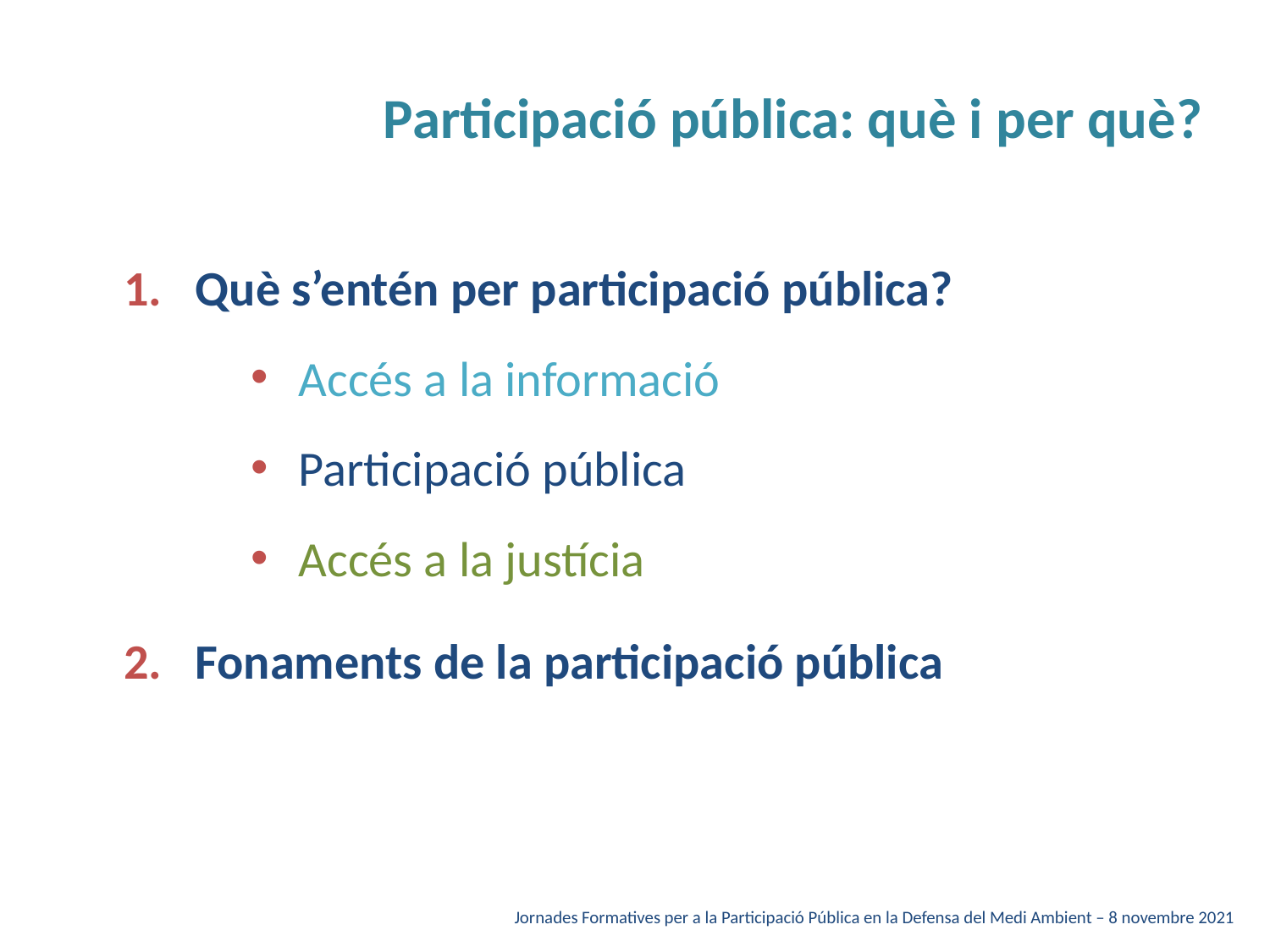

# Participació pública: què i per què?
Què s’entén per participació pública?
Accés a la informació
Participació pública
Accés a la justícia
Fonaments de la participació pública
Jornades Formatives per a la Participació Pública en la Defensa del Medi Ambient – 8 novembre 2021